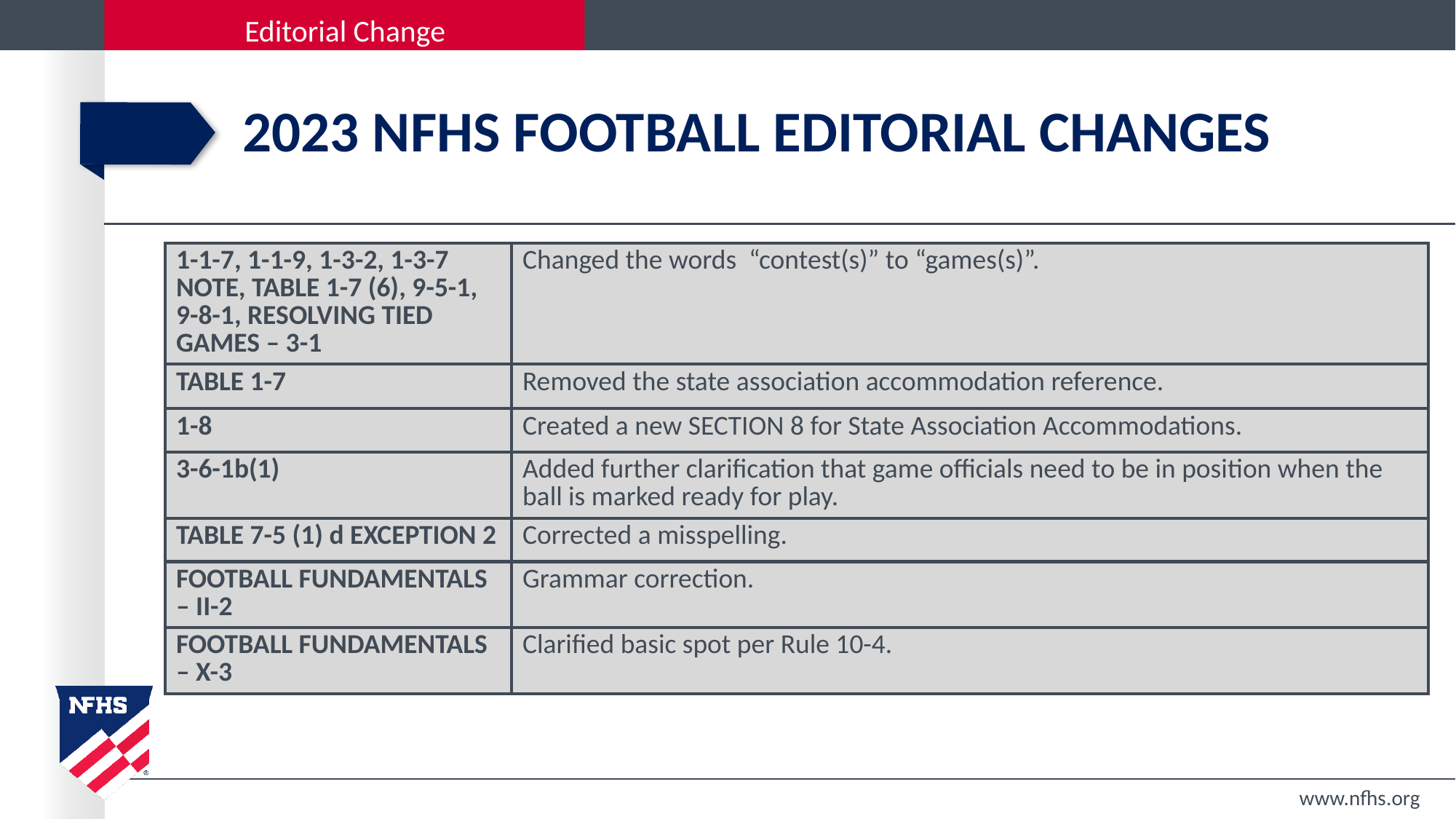

# 2023 Nfhs football editorial changes
| 1-1-7, 1-1-9, 1-3-2, 1-3-7 NOTE, TABLE 1-7 (6), 9-5-1, 9-8-1, RESOLVING TIED GAMES – 3-1 | Changed the words “contest(s)” to “games(s)”. |
| --- | --- |
| TABLE 1-7 | Removed the state association accommodation reference. |
| 1-8 | Created a new SECTION 8 for State Association Accommodations. |
| 3-6-1b(1) | Added further clarification that game officials need to be in position when the ball is marked ready for play. |
| TABLE 7-5 (1) d EXCEPTION 2 | Corrected a misspelling. |
| FOOTBALL FUNDAMENTALS – II-2 | Grammar correction. |
| FOOTBALL FUNDAMENTALS – X-3 | Clarified basic spot per Rule 10-4. |
www.nfhs.org